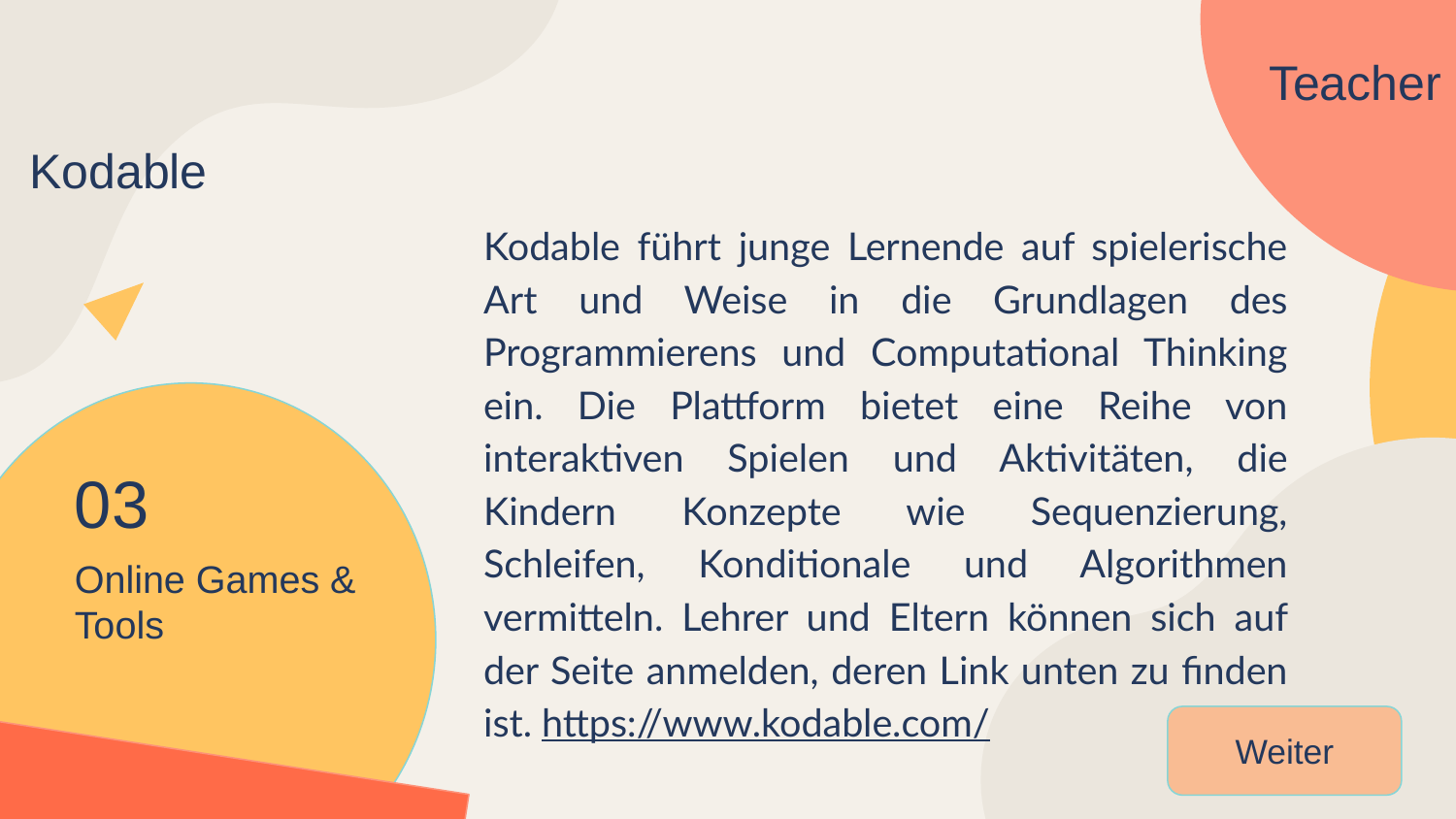

Teacher
Kodable
Kodable führt junge Lernende auf spielerische Art und Weise in die Grundlagen des Programmierens und Computational Thinking ein. Die Plattform bietet eine Reihe von interaktiven Spielen und Aktivitäten, die Kindern Konzepte wie Sequenzierung, Schleifen, Konditionale und Algorithmen vermitteln. Lehrer und Eltern können sich auf der Seite anmelden, deren Link unten zu finden ist. https://www.kodable.com/

03
# Online Games & Tools
Weiter